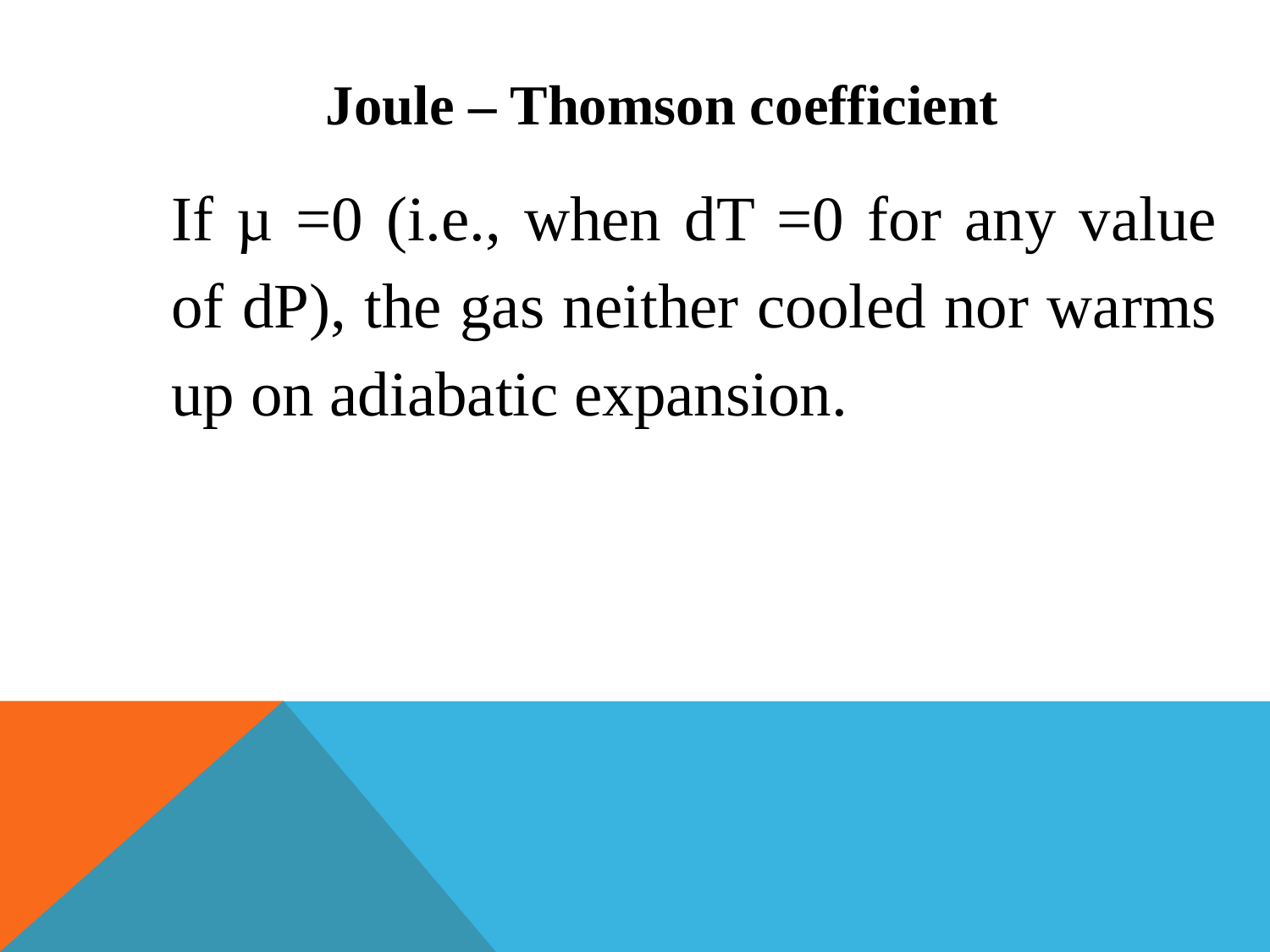

Joule – Thomson coefficient

If µ =0 (i.e., when dT =0 for any value of dP), the gas neither cooled nor warms up on adiabatic expansion.